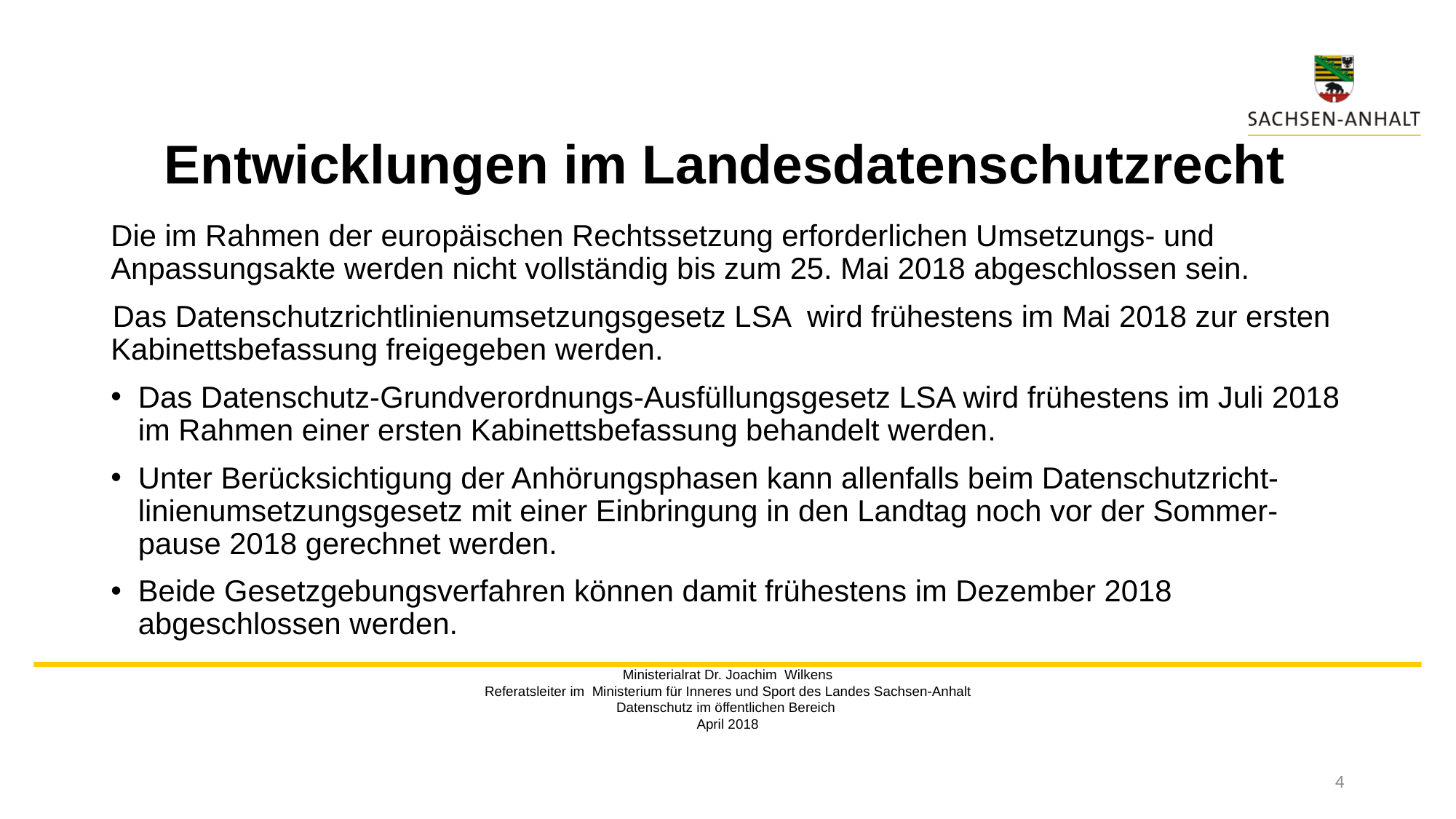

# Entwicklungen im Landesdatenschutzrecht
Die im Rahmen der europäischen Rechtssetzung erforderlichen Umsetzungs- und Anpassungsakte werden nicht vollständig bis zum 25. Mai 2018 abgeschlossen sein.
 Das Datenschutzrichtlinienumsetzungsgesetz LSA  wird frühestens im Mai 2018 zur ersten Kabinettsbefassung freigegeben werden.
Das Datenschutz-Grundverordnungs-Ausfüllungsgesetz LSA wird frühestens im Juli 2018 im Rahmen einer ersten Kabinettsbefassung behandelt werden.
Unter Berücksichtigung der Anhörungsphasen kann allenfalls beim Datenschutzricht-linienumsetzungsgesetz mit einer Einbringung in den Landtag noch vor der Sommer-pause 2018 gerechnet werden.
Beide Gesetzgebungsverfahren können damit frühestens im Dezember 2018 abgeschlossen werden.
Ministerialrat Dr. Joachim  Wilkens
Referatsleiter im  Ministerium für Inneres und Sport des Landes Sachsen-Anhalt
Datenschutz im öffentlichen Bereich
April 2018

4